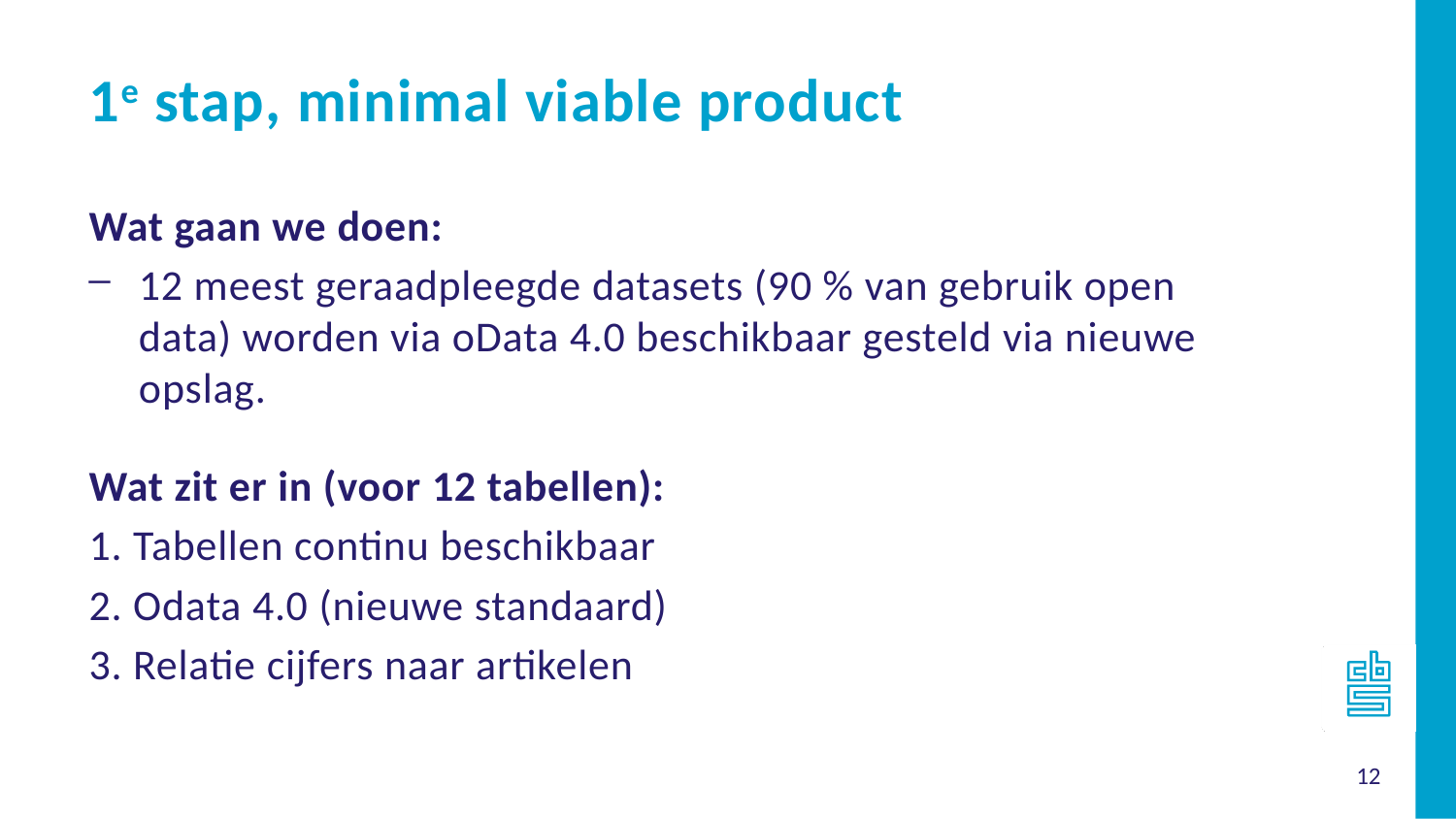

1e stap, minimal viable product
Wat gaan we doen:
12 meest geraadpleegde datasets (90 % van gebruik open data) worden via oData 4.0 beschikbaar gesteld via nieuwe opslag.

Wat zit er in (voor 12 tabellen):
1. Tabellen continu beschikbaar
2. Odata 4.0 (nieuwe standaard)
3. Relatie cijfers naar artikelen

12